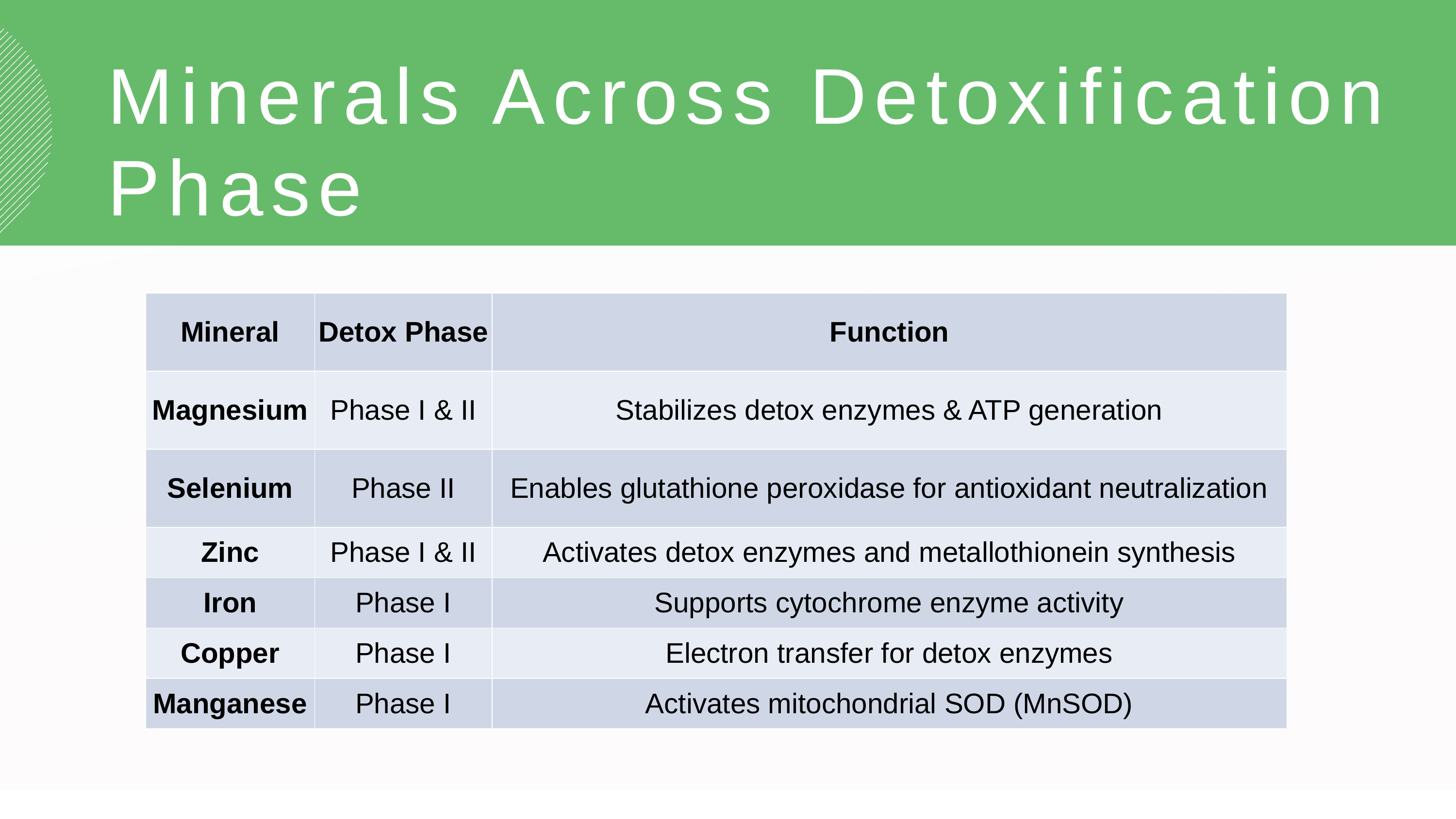

Minerals Across Detoxification Phase
| Mineral | Detox Phase | Function |
| --- | --- | --- |
| Magnesium | Phase I & II | Stabilizes detox enzymes & ATP generation |
| Selenium | Phase II | Enables glutathione peroxidase for antioxidant neutralization |
| Zinc | Phase I & II | Activates detox enzymes and metallothionein synthesis |
| Iron | Phase I | Supports cytochrome enzyme activity |
| Copper | Phase I | Electron transfer for detox enzymes |
| Manganese | Phase I | Activates mitochondrial SOD (MnSOD) |